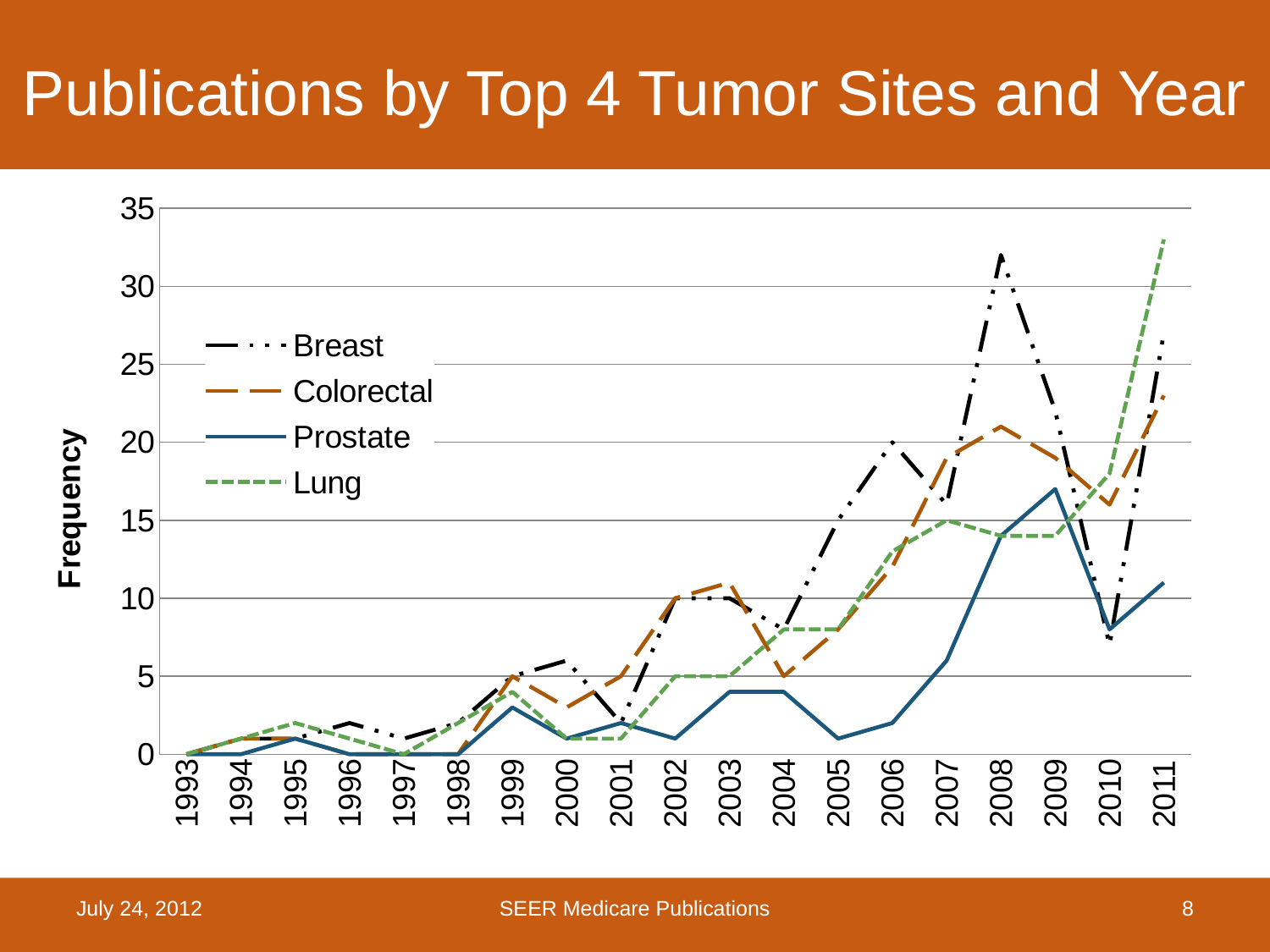

Publications by Top 4 Tumor Sites and Year

### Chart

| Category | Breast | Colorectal | Prostate | Lung |
|---|---|---|---|---|
| 1993 | 0.0 | 0.0 | 0.0 | 0.0 |
| 1994 | 1.0 | 1.0 | 0.0 | 1.0 |
| 1995 | 1.0 | 1.0 | 1.0 | 2.0 |
| 1996 | 2.0 | 0.0 | 0.0 | 1.0 |
| 1997 | 1.0 | 0.0 | 0.0 | 0.0 |
| 1998 | 2.0 | 0.0 | 0.0 | 2.0 |
| 1999 | 5.0 | 5.0 | 3.0 | 4.0 |
| 2000 | 6.0 | 3.0 | 1.0 | 1.0 |
| 2001 | 2.0 | 5.0 | 2.0 | 1.0 |
| 2002 | 10.0 | 10.0 | 1.0 | 5.0 |
| 2003 | 10.0 | 11.0 | 4.0 | 5.0 |
| 2004 | 8.0 | 5.0 | 4.0 | 8.0 |
| 2005 | 15.0 | 8.0 | 1.0 | 8.0 |
| 2006 | 20.0 | 12.0 | 2.0 | 13.0 |
| 2007 | 16.0 | 19.0 | 6.0 | 15.0 |
| 2008 | 32.0 | 21.0 | 14.0 | 14.0 |
| 2009 | 22.0 | 19.0 | 17.0 | 14.0 |
| 2010 | 7.0 | 16.0 | 8.0 | 18.0 |
| 2011 | 27.0 | 23.0 | 11.0 | 33.0 |
July 24, 2012
SEER Medicare Publications
8